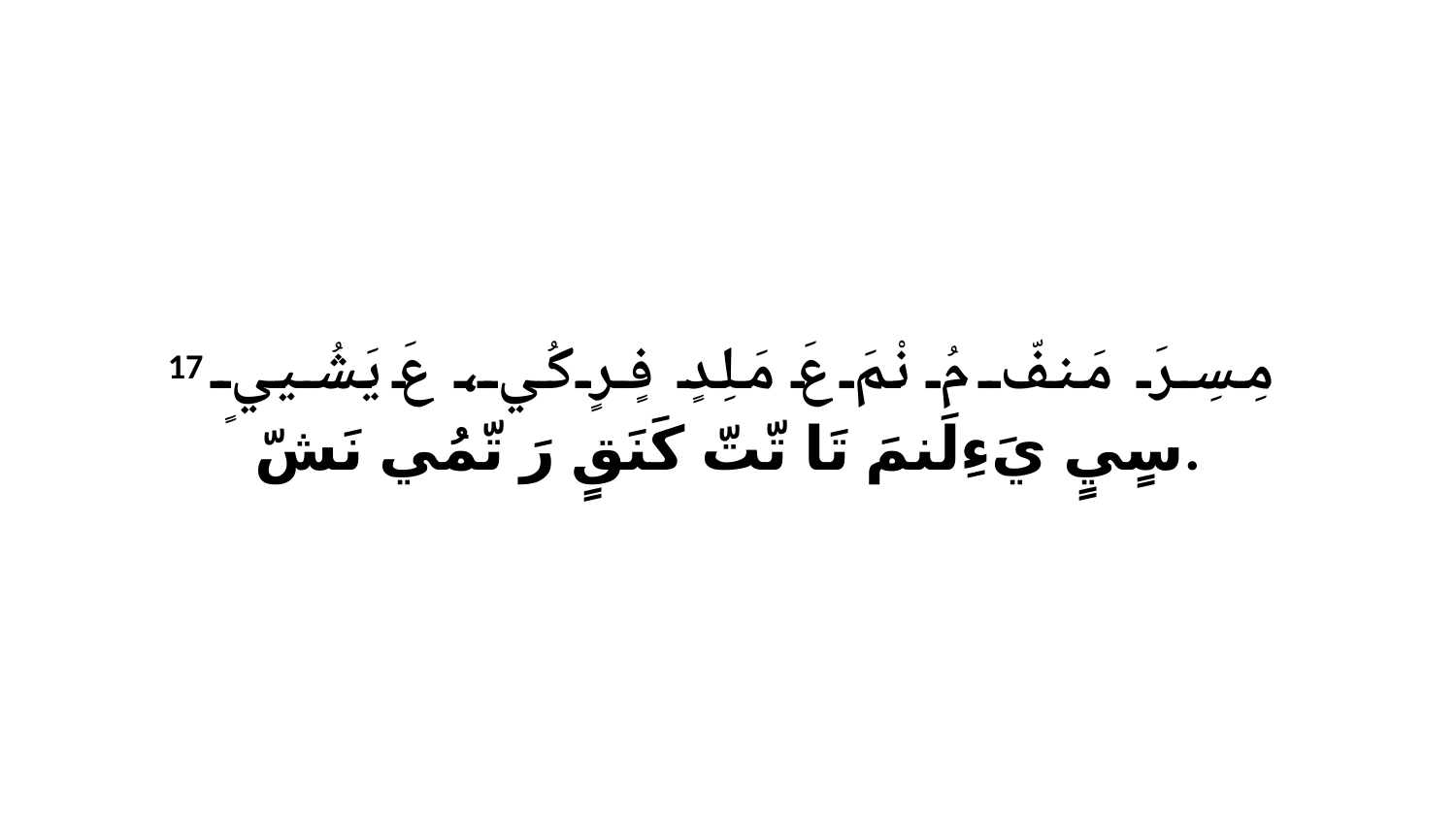

17 مِسِرَ مَنفّ مُ نْمَ عَ مَلِدٍ فٍرٍ كُي، عَ يَشُييٍ سٍيٍ يَءِلَنمَ تَا تّتّ كَنَقٍ رَ تّمُي نَشّ.